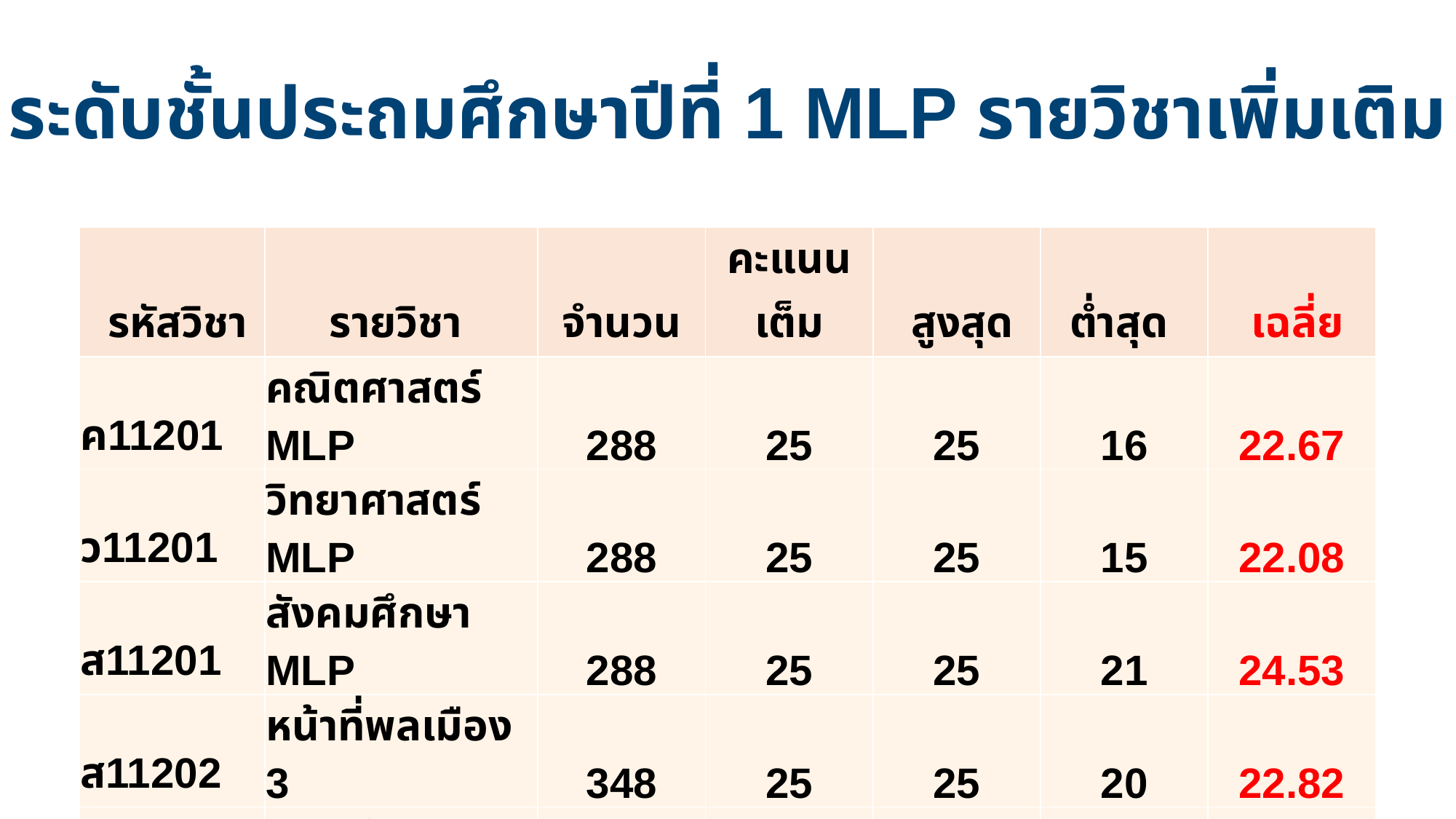

ระดับชั้นประถมศึกษาปีที่ 1 MLP รายวิชาเพิ่มเติม
| รหัสวิชา | รายวิชา | จำนวน | คะแนนเต็ม | สูงสุด | ต่ำสุด | เฉลี่ย |
| --- | --- | --- | --- | --- | --- | --- |
| ค11201 | คณิตศาสตร์ MLP | 288 | 25 | 25 | 16 | 22.67 |
| ว11201 | วิทยาศาสตร์ MLP | 288 | 25 | 25 | 15 | 22.08 |
| ส11201 | สังคมศึกษา MLP | 288 | 25 | 25 | 21 | 24.53 |
| ส11202 | หน้าที่พลเมือง 3 | 348 | 25 | 25 | 20 | 22.82 |
| อ11201 | ภาษาอังกฤษ MLP | 288 | 25 | 25 | 15 | 22.51 |
| จ11201 | ภาษาจีน | 348 | 25 | 25 | 15 | 20.07 |